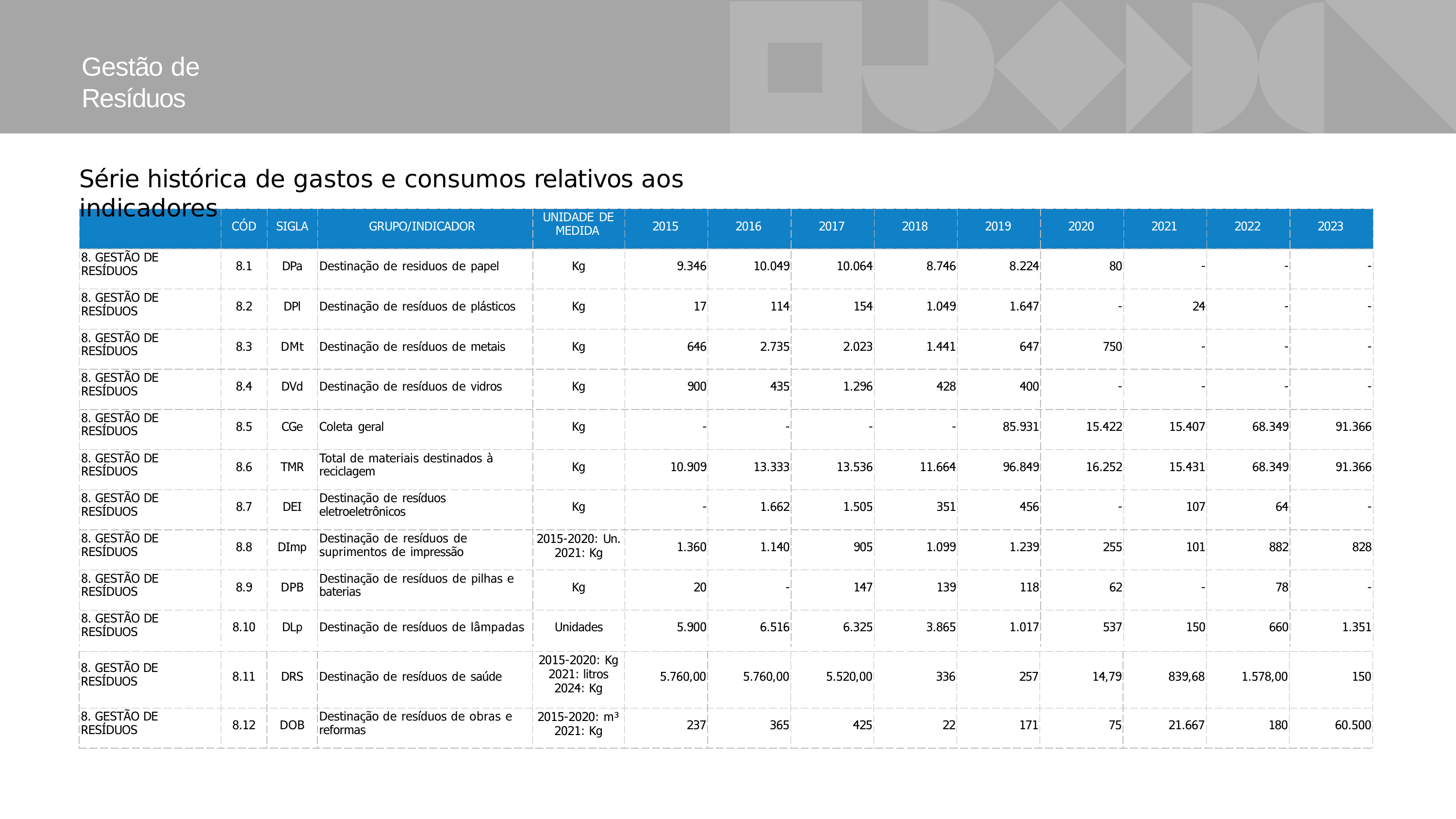

Gestão de Resíduos
Série histórica de gastos e consumos relativos aos indicadores
|  | CÓD | SIGLA | GRUPO/INDICADOR | UNIDADE DE MEDIDA | 2015 | 2016 | 2017 | 2018 | 2019 | 2020 | 2021 | 2022 | 2023 |
| --- | --- | --- | --- | --- | --- | --- | --- | --- | --- | --- | --- | --- | --- |
| 8. GESTÃO DE RESÍDUOS | 8.1 | DPa | Destinação de residuos de papel | Kg | 9.346 | 10.049 | 10.064 | 8.746 | 8.224 | 80 | - | - | - |
| 8. GESTÃO DE RESÍDUOS | 8.2 | DPl | Destinação de resíduos de plásticos | Kg | 17 | 114 | 154 | 1.049 | 1.647 | - | 24 | - | - |
| 8. GESTÃO DE RESÍDUOS | 8.3 | DMt | Destinação de resíduos de metais | Kg | 646 | 2.735 | 2.023 | 1.441 | 647 | 750 | - | - | - |
| 8. GESTÃO DE RESÍDUOS | 8.4 | DVd | Destinação de resíduos de vidros | Kg | 900 | 435 | 1.296 | 428 | 400 | - | - | - | - |
| 8. GESTÃO DE RESÍDUOS | 8.5 | CGe | Coleta geral | Kg | - | - | - | - | 85.931 | 15.422 | 15.407 | 68.349 | 91.366 |
| 8. GESTÃO DE RESÍDUOS | 8.6 | TMR | Total de materiais destinados à reciclagem | Kg | 10.909 | 13.333 | 13.536 | 11.664 | 96.849 | 16.252 | 15.431 | 68.349 | 91.366 |
| 8. GESTÃO DE RESÍDUOS | 8.7 | DEI | Destinação de resíduos eletroeletrônicos | Kg | - | 1.662 | 1.505 | 351 | 456 | - | 107 | 64 | - |
| 8. GESTÃO DE RESÍDUOS | 8.8 | DImp | Destinação de resíduos de suprimentos de impressão | 2015-2020: Un. 2021: Kg | 1.360 | 1.140 | 905 | 1.099 | 1.239 | 255 | 101 | 882 | 828 |
| 8. GESTÃO DE RESÍDUOS | 8.9 | DPB | Destinação de resíduos de pilhas e baterias | Kg | 20 | - | 147 | 139 | 118 | 62 | - | 78 | - |
| 8. GESTÃO DE RESÍDUOS | 8.10 | DLp | Destinação de resíduos de lâmpadas | Unidades | 5.900 | 6.516 | 6.325 | 3.865 | 1.017 | 537 | 150 | 660 | 1.351 |
| 8. GESTÃO DE RESÍDUOS | 8.11 | DRS | Destinação de resíduos de saúde | 2015-2020: Kg 2021: litros 2024: Kg | 5.760,00 | 5.760,00 | 5.520,00 | 336 | 257 | 14,79 | 839,68 | 1.578,00 | 150 |
| --- | --- | --- | --- | --- | --- | --- | --- | --- | --- | --- | --- | --- | --- |
| 8. GESTÃO DE RESÍDUOS | 8.12 | DOB | Destinação de resíduos de obras e reformas | 2015-2020: m³ 2021: Kg | 237 | 365 | 425 | 22 | 171 | 75 | 21.667 | 180 | 60.500 |